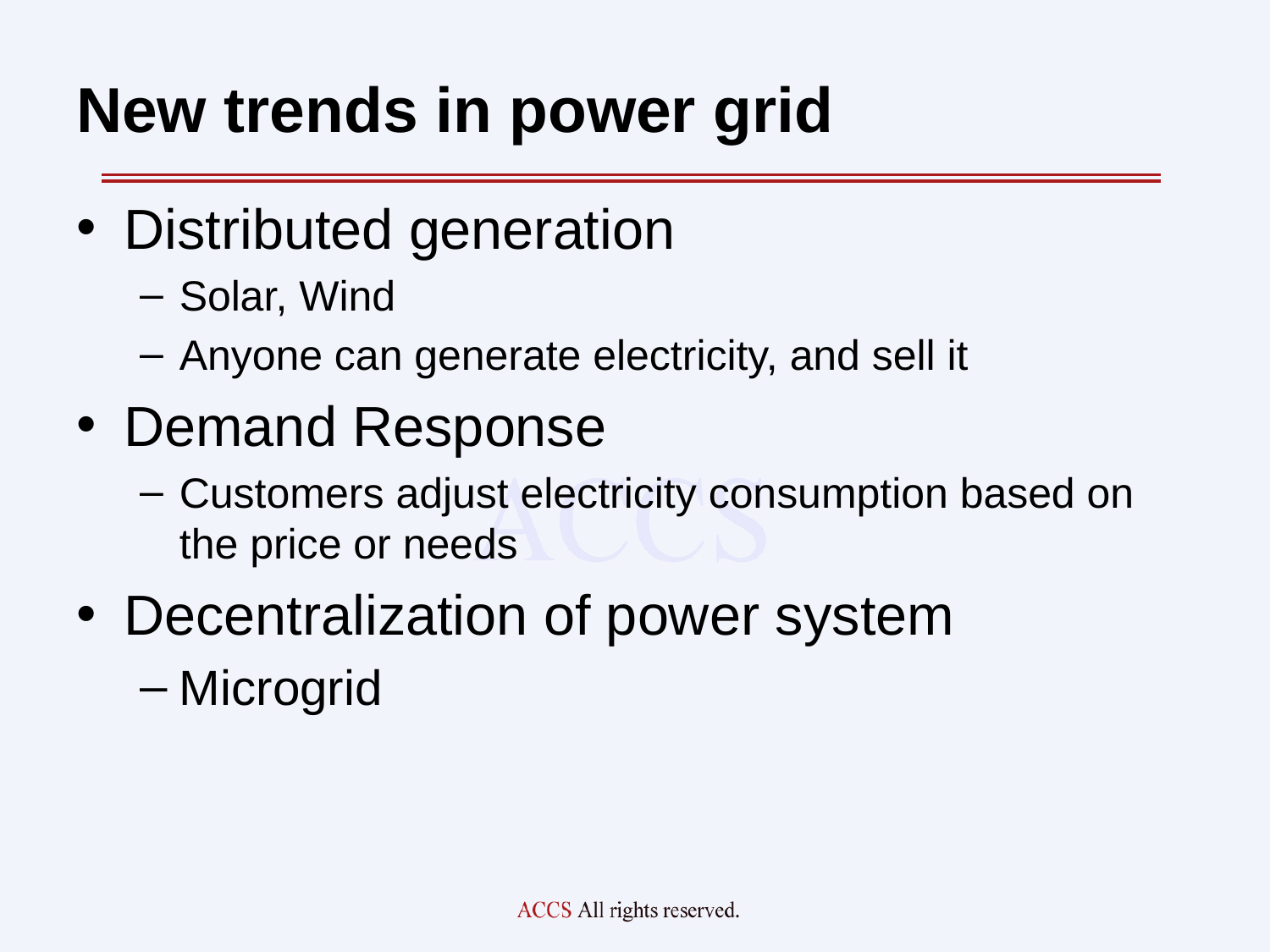

# New trends in power grid
Distributed generation
Solar, Wind
Anyone can generate electricity, and sell it
Demand Response
Customers adjust electricity consumption based on the price or needs
Decentralization of power system
Microgrid